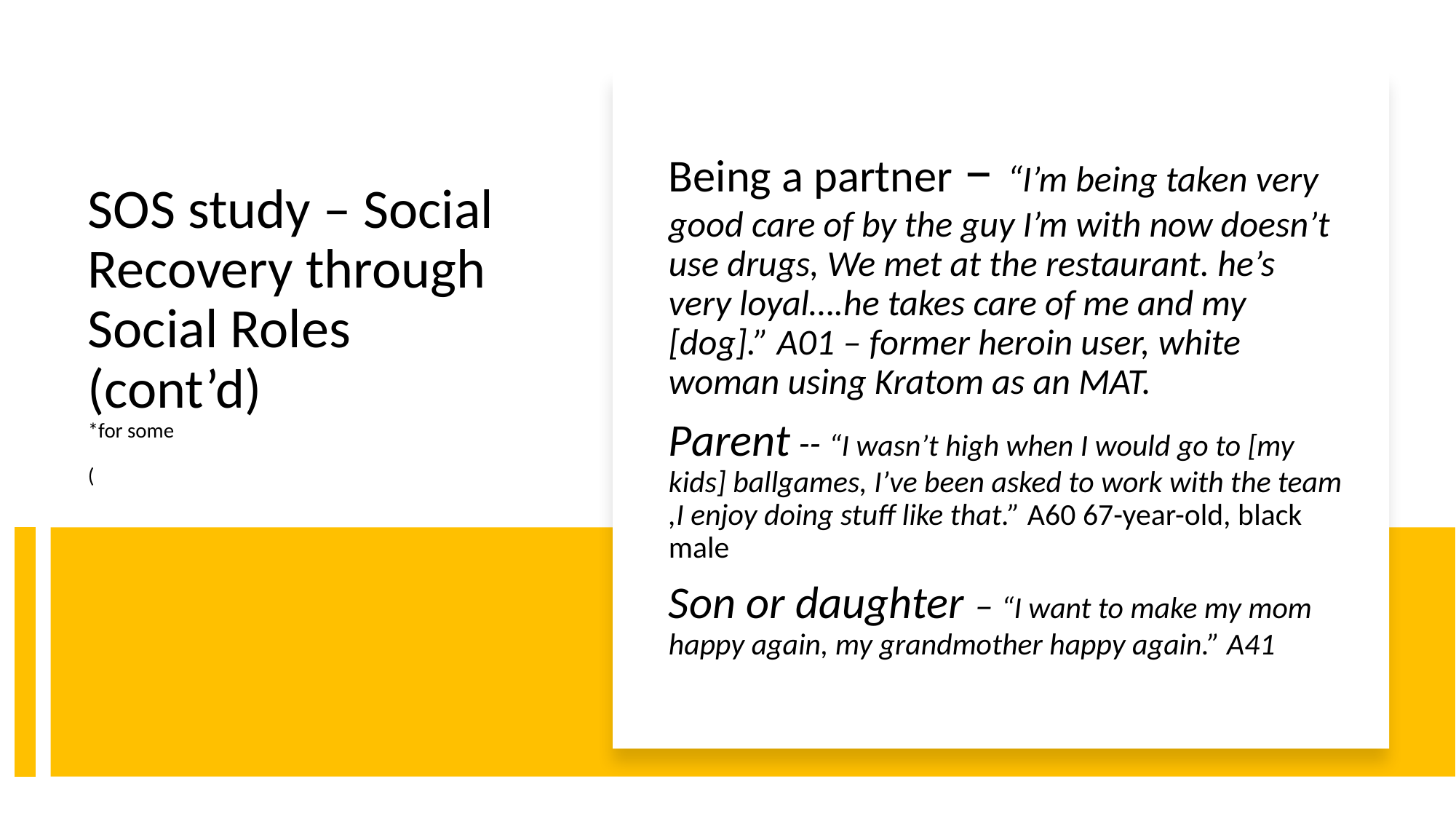

Being a partner – “I’m being taken very good care of by the guy I’m with now doesn’t use drugs, We met at the restaurant. he’s very loyal….he takes care of me and my [dog].” A01 – former heroin user, white woman using Kratom as an MAT.
Parent -- “I wasn’t high when I would go to [my kids] ballgames, I’ve been asked to work with the team ,I enjoy doing stuff like that.” A60 67-year-old, black male
Son or daughter – “I want to make my mom happy again, my grandmother happy again.” A41

# SOS study – Social Recovery through Social Roles (cont’d) *for some (